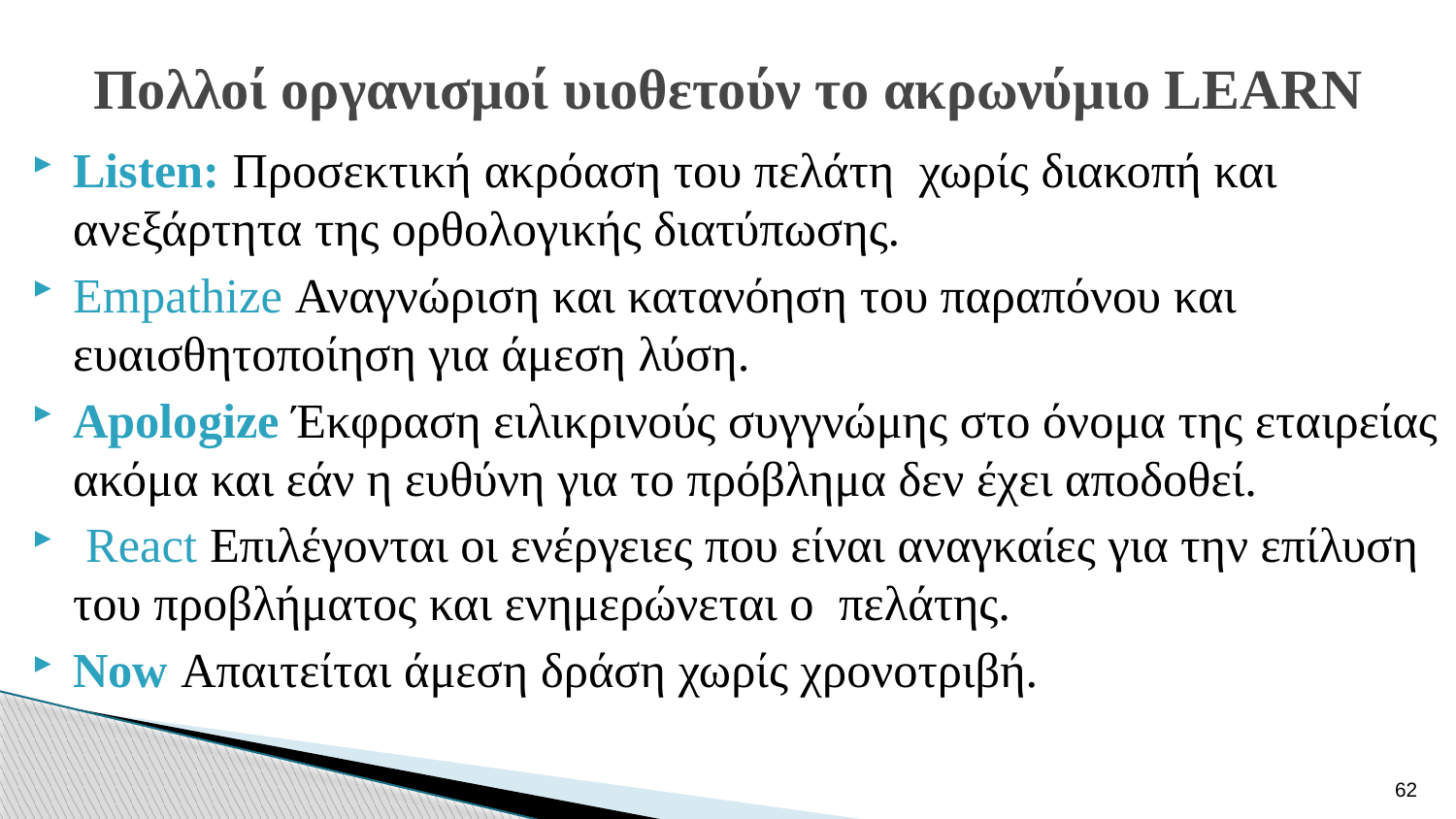

# Πολλοί οργανισμοί υιοθετούν το ακρωνύμιο LEARN
Listen: Προσεκτική ακρόαση του πελάτη  χωρίς διακοπή και ανεξάρτητα της ορθολογικής διατύπωσης.
Empathize Αναγνώριση και κατανόηση του παραπόνου και ευαισθητοποίηση για άμεση λύση.
Apologize Έκφραση ειλικρινούς συγγνώμης στο όνομα της εταιρείας ακόμα και εάν η ευθύνη για το πρόβλημα δεν έχει αποδοθεί.
 React Επιλέγονται οι ενέργειες που είναι αναγκαίες για την επίλυση του προβλήματος και ενημερώνεται ο  πελάτης.
Now Απαιτείται άμεση δράση χωρίς χρονοτριβή.

62